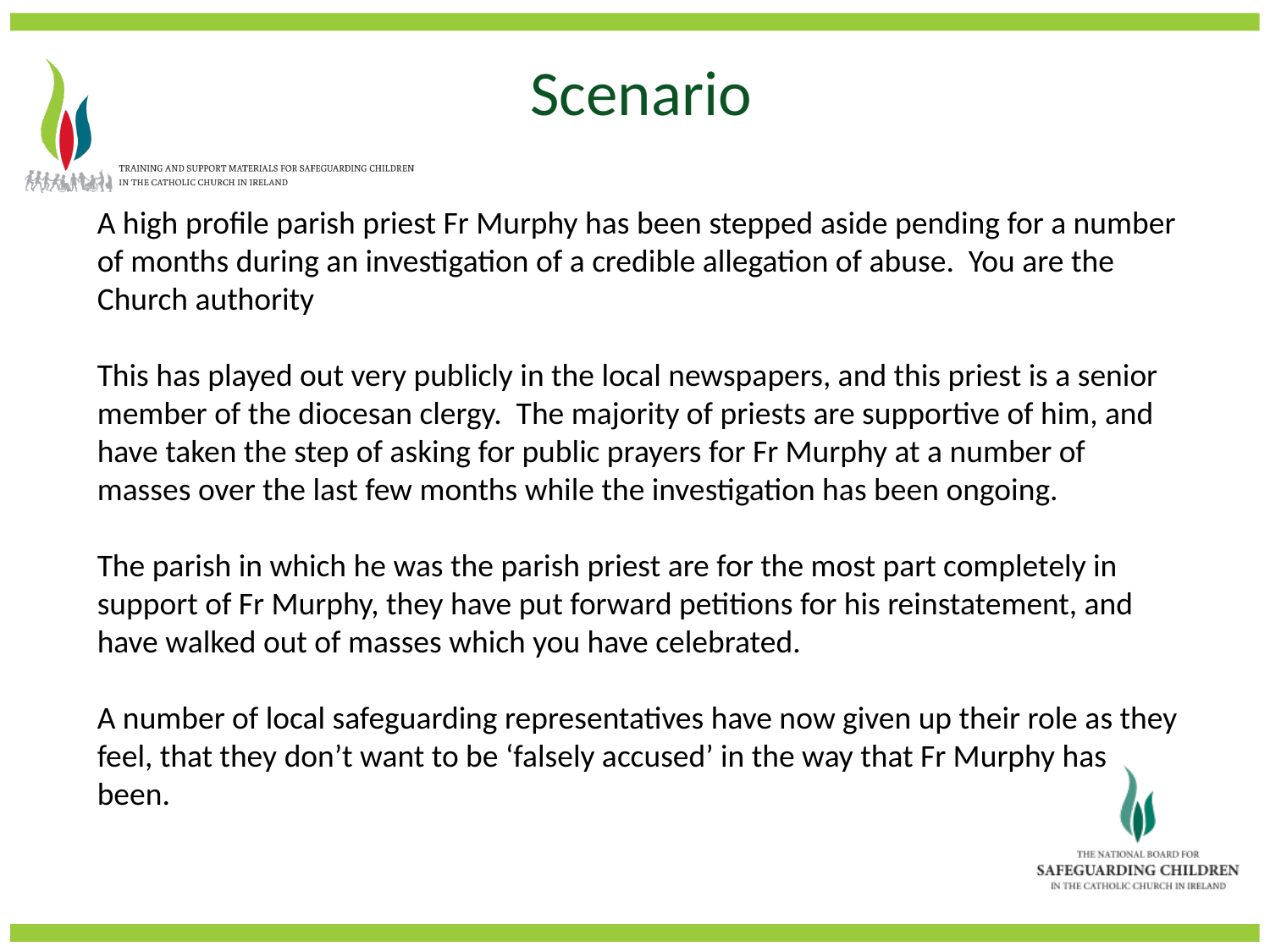

Scenario
A high profile parish priest Fr Murphy has been stepped aside pending for a number of months during an investigation of a credible allegation of abuse.  You are the Church authority

This has played out very publicly in the local newspapers, and this priest is a senior member of the diocesan clergy.  The majority of priests are supportive of him, and have taken the step of asking for public prayers for Fr Murphy at a number of masses over the last few months while the investigation has been ongoing.

The parish in which he was the parish priest are for the most part completely in support of Fr Murphy, they have put forward petitions for his reinstatement, and have walked out of masses which you have celebrated.

A number of local safeguarding representatives have now given up their role as they feel, that they don’t want to be ‘falsely accused’ in the way that Fr Murphy has been.